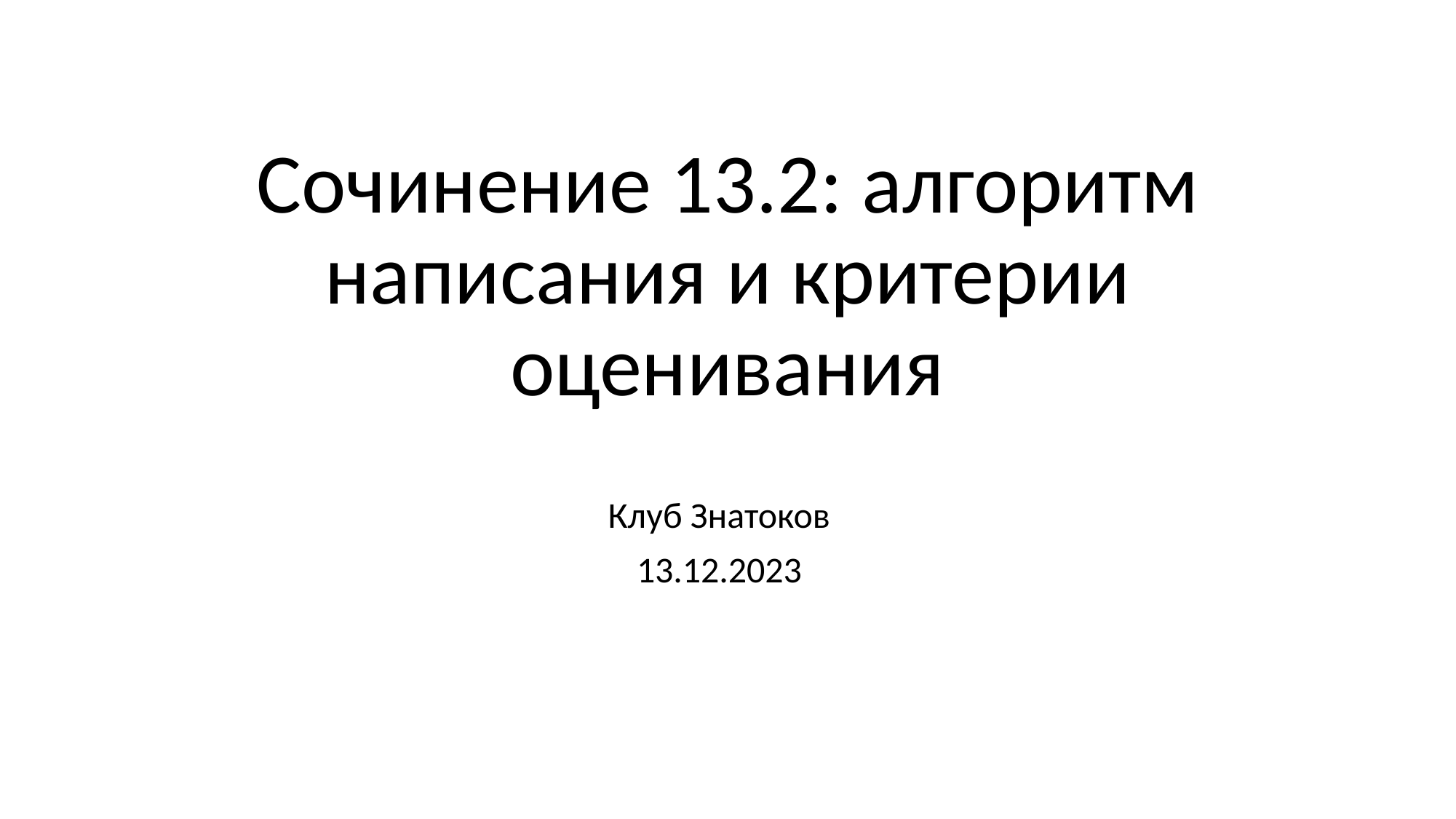

# Сочинение 13.2: алгоритм написания и критерии оценивания
Клуб Знатоков
13.12.2023